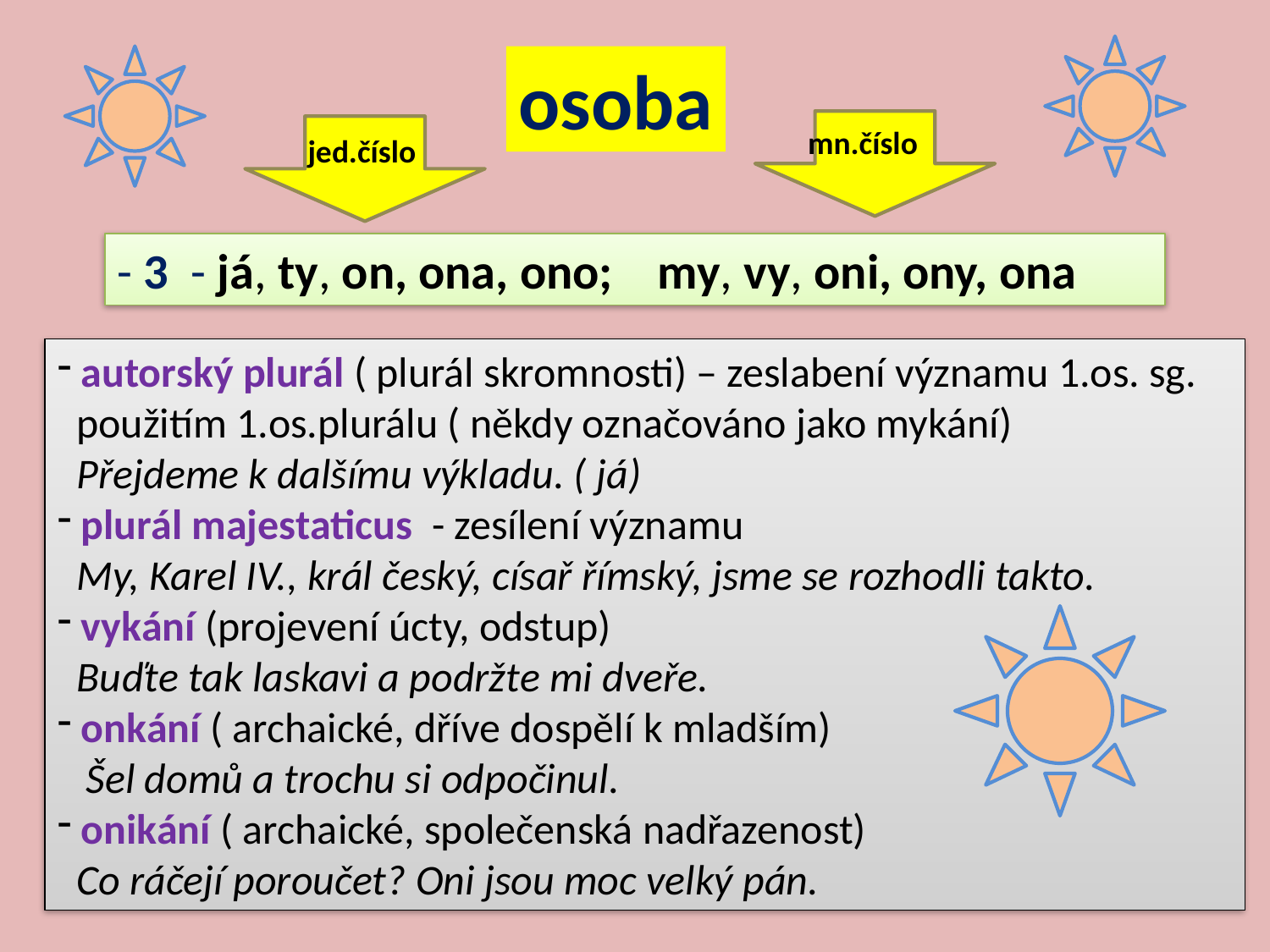

osoba

mn.číslo
jed.číslo
- 3  - já, ty, on, ona, ono;    my, vy, oni, ony, ona
 autorský plurál ( plurál skromnosti) – zeslabení významu 1.os. sg.
  použitím 1.os.plurálu ( někdy označováno jako mykání)
  Přejdeme k dalšímu výkladu. ( já)
 plurál majestaticus  - zesílení významu
  My, Karel IV., král český, císař římský, jsme se rozhodli takto.
 vykání (projevení úcty, odstup)
  Buďte tak laskavi a podržte mi dveře.
 onkání ( archaické, dříve dospělí k mladším)
   Šel domů a trochu si odpočinul.
 onikání ( archaické, společenská nadřazenost)
  Co ráčejí poroučet? Oni jsou moc velký pán.